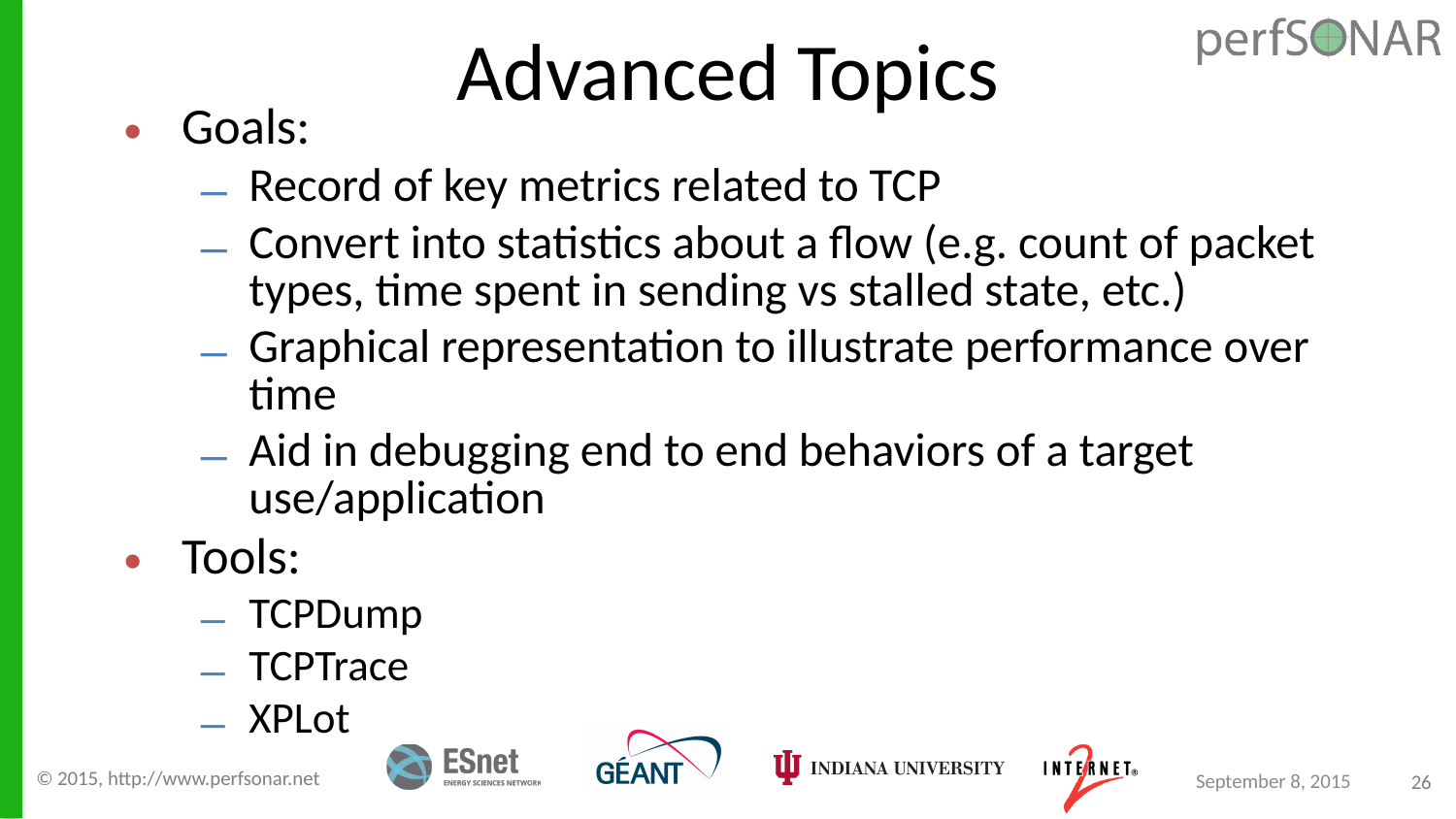

Advanced Topics
Goals:
Record of key metrics related to TCP
Convert into statistics about a flow (e.g. count of packet types, time spent in sending vs stalled state, etc.)
Graphical representation to illustrate performance over time
Aid in debugging end to end behaviors of a target use/application
Tools:
TCPDump
TCPTrace
XPLot
© 2015, http://www.perfsonar.net
September 8, 2015
26